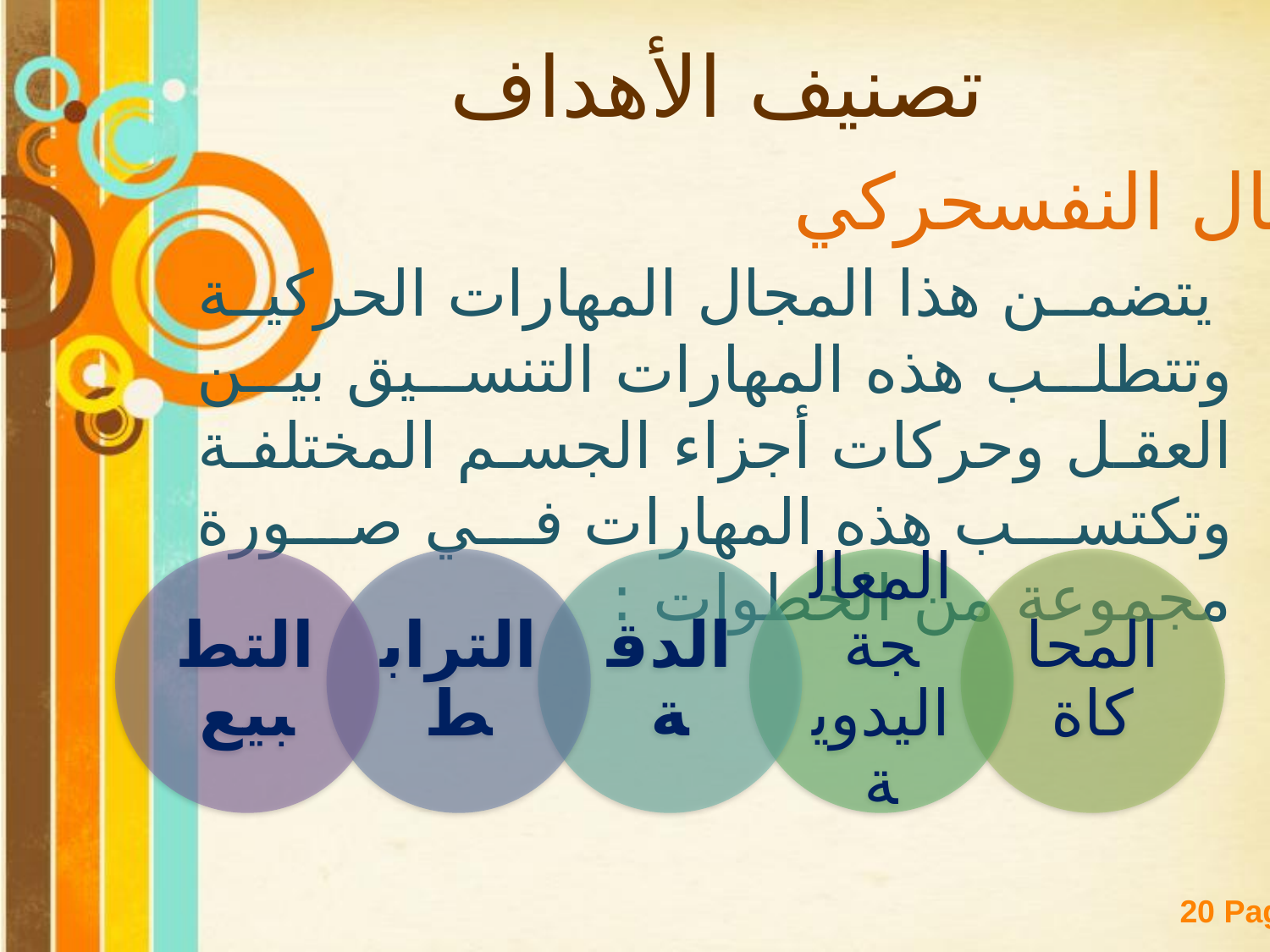

تصنيف الأهداف
المجال النفسحركي
 يتضمن هذا المجال المهارات الحركية وتتطلب هذه المهارات التنسيق بين العقل وحركات أجزاء الجسم المختلفة وتكتسب هذه المهارات في صورة مجموعة من الخطوات :
المحاكاة
المعالجة اليدوية
الدقة
الترابط
التطبيع